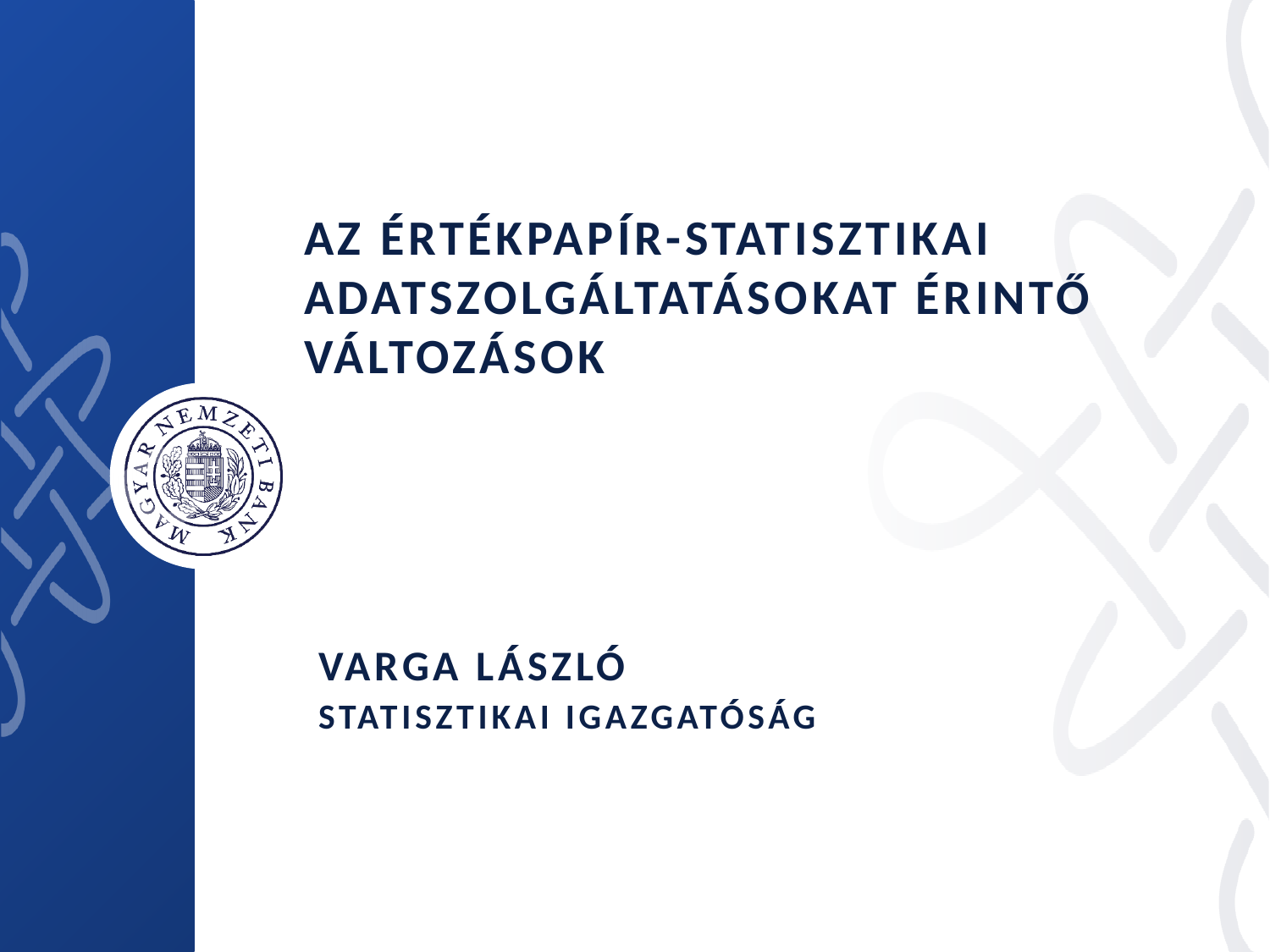

# Az értékpapír-statisztikai adatszolgáltatásokat érintő változások
Varga László
Statisztikai igazgatóság